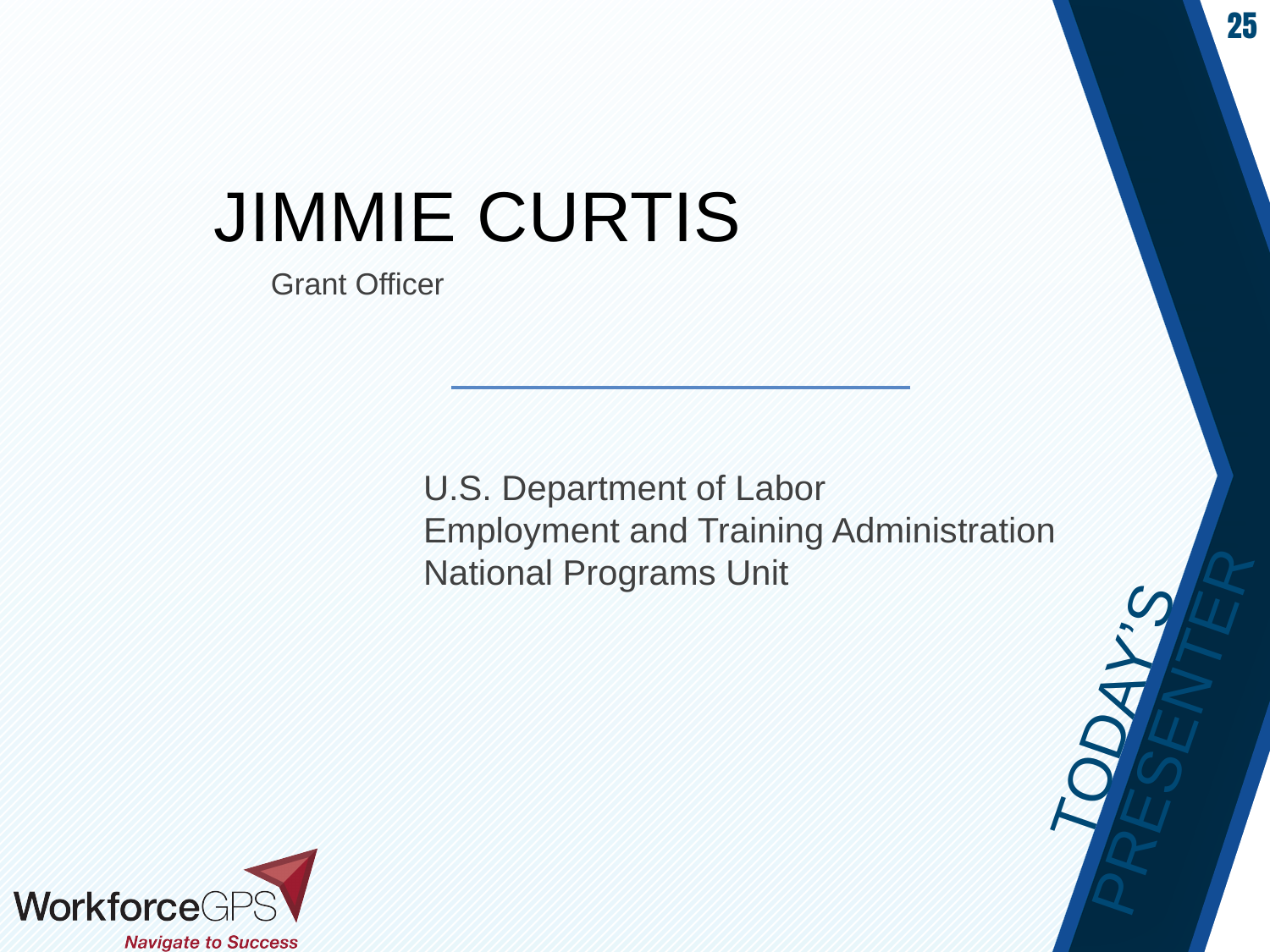

# Jimmie Curtis
Grant Officer
U.S. Department of Labor
Employment and Training Administration
National Programs Unit